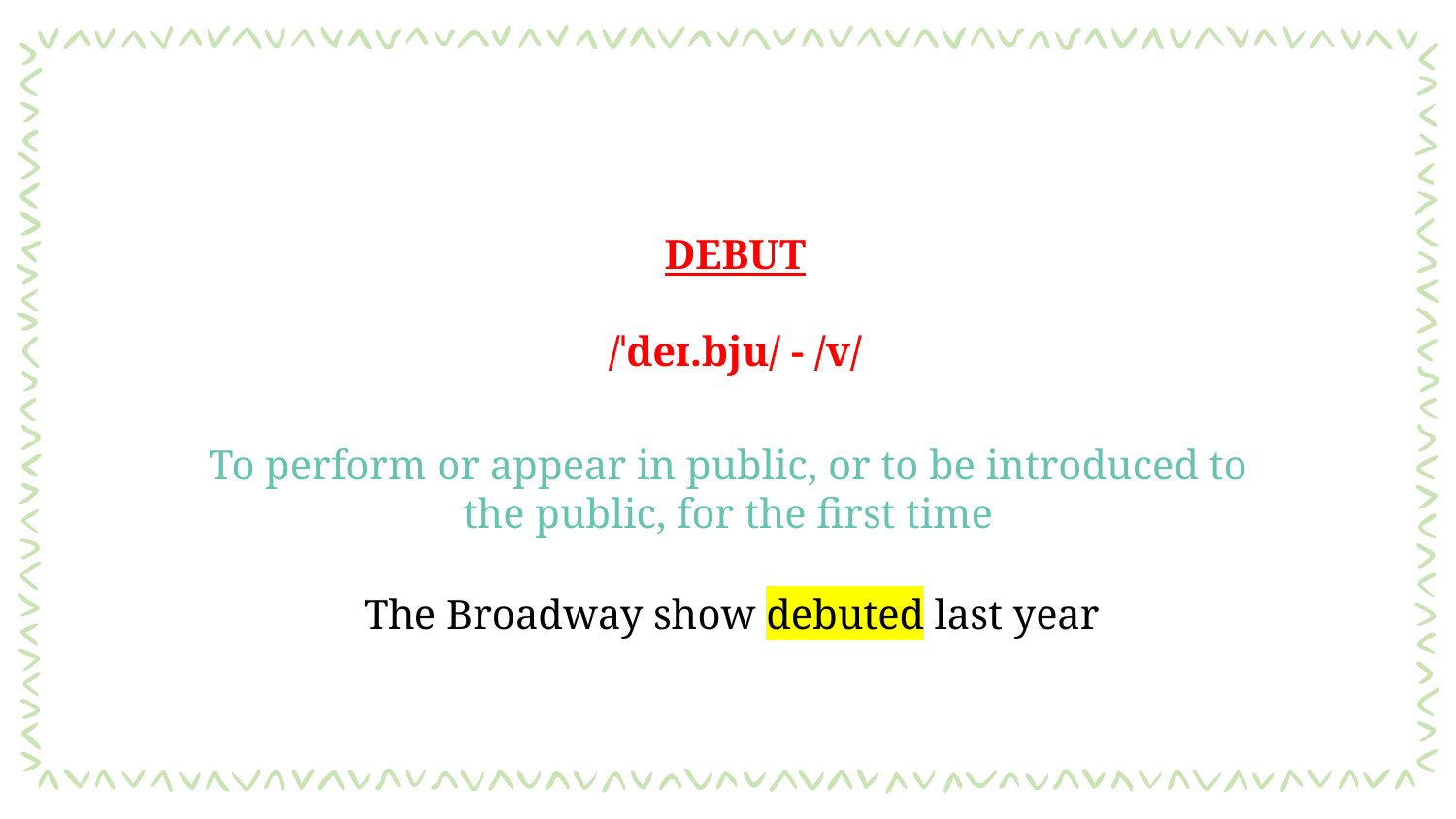

DEBUT

/ˈdeɪ.bju/ - /v/

To perform or appear in public, or to be introduced to the public, for the first time
The Broadway show debuted last year
7